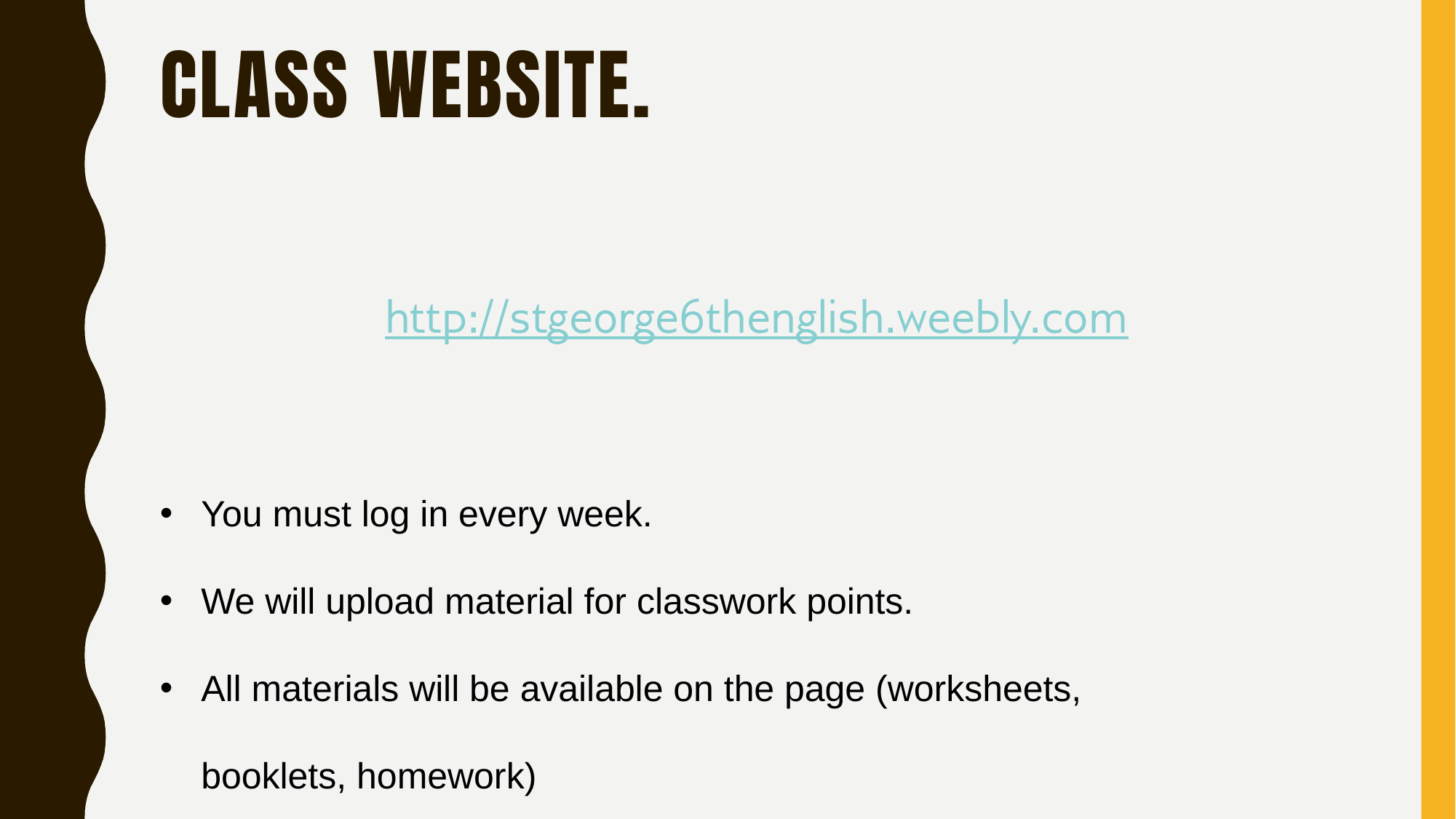

# Class website.
http://stgeorge6thenglish.weebly.com
You must log in every week.
We will upload material for classwork points.
All materials will be available on the page (worksheets, booklets, homework)